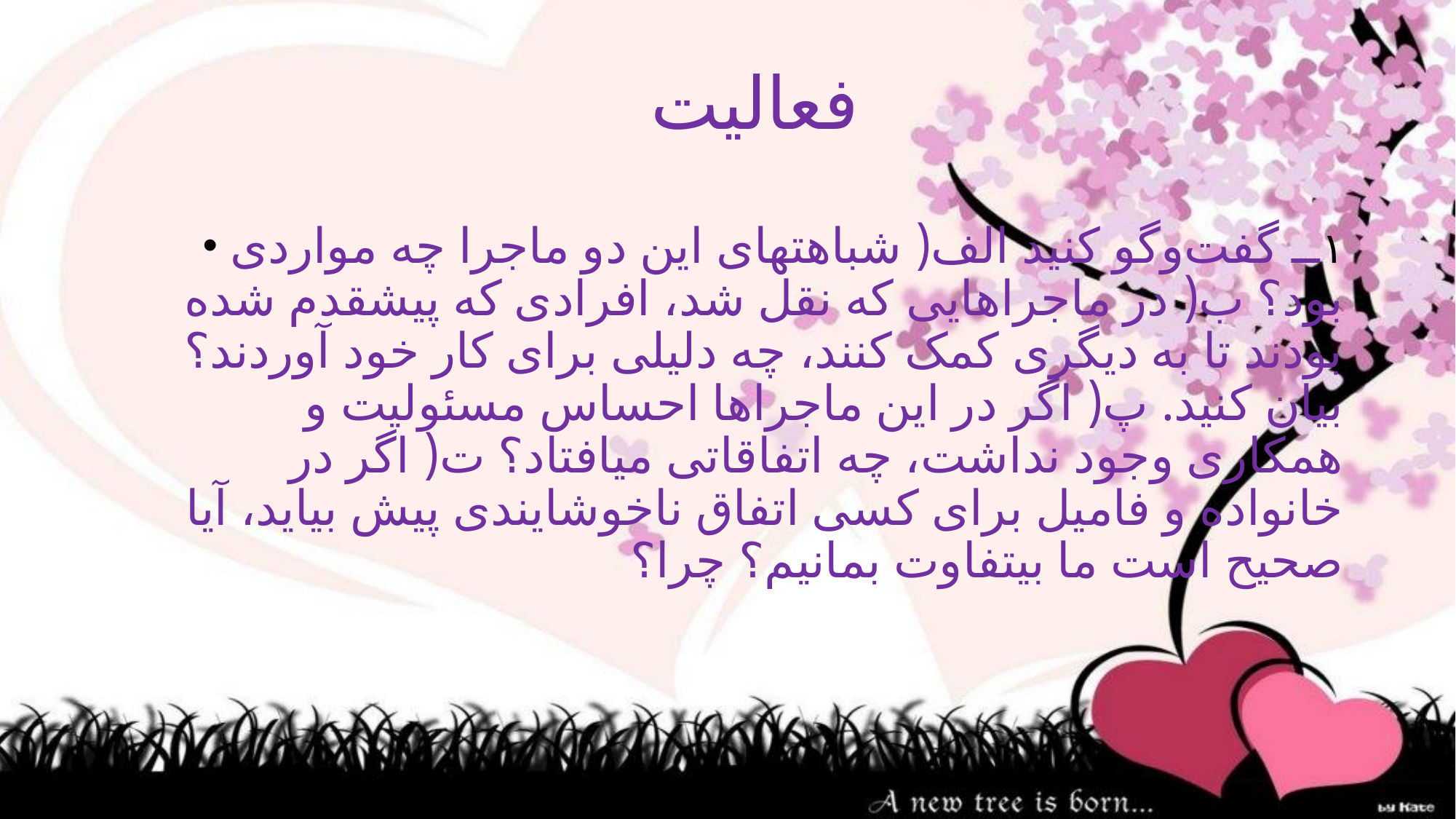

# فعالیت
١ــ گفت‌وگو کنید الف( شباهتهای این دو ماجرا چه مواردی بود؟ ب( در ماجراهایی که نقل شد، افرادی که پیشقدم شده بودند تا به دیگری کمک کنند، چه دلیلی برای کار خود آوردند؟ بیان کنید. پ( اگر در این ماجراها احساس مسئولیت و همکاری وجود نداشت، چه اتفاقاتی میافتاد؟ ت( اگر در خانواده و فامیل برای کسی اتفاق ناخوشایندی پیش بیاید، آیا صحیح است ما بیتفاوت بمانیم؟ چرا؟